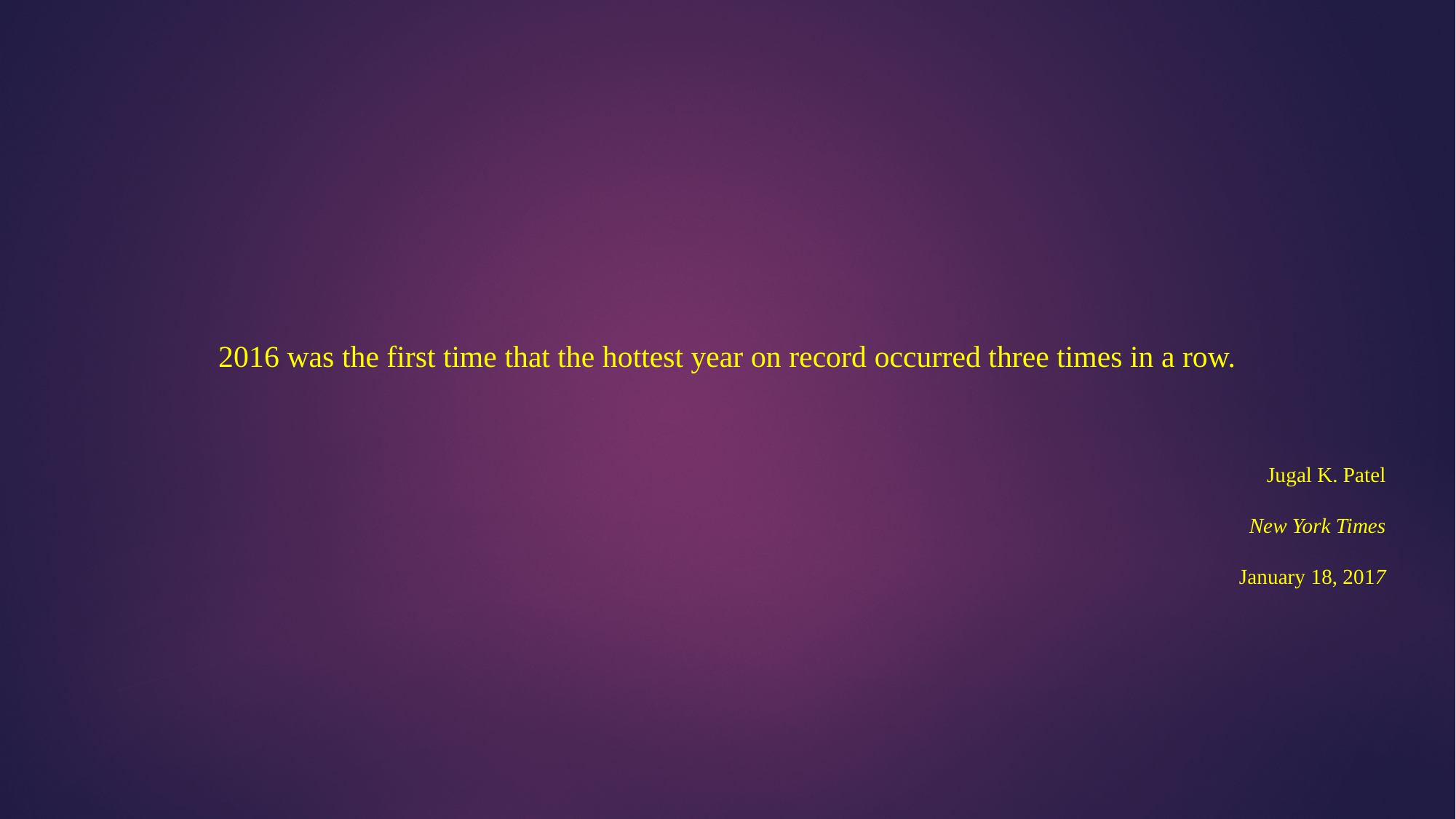

2016 was the first time that the hottest year on record occurred three times in a row.

												Jugal K. Patel
												New York Times
												January 18, 2017